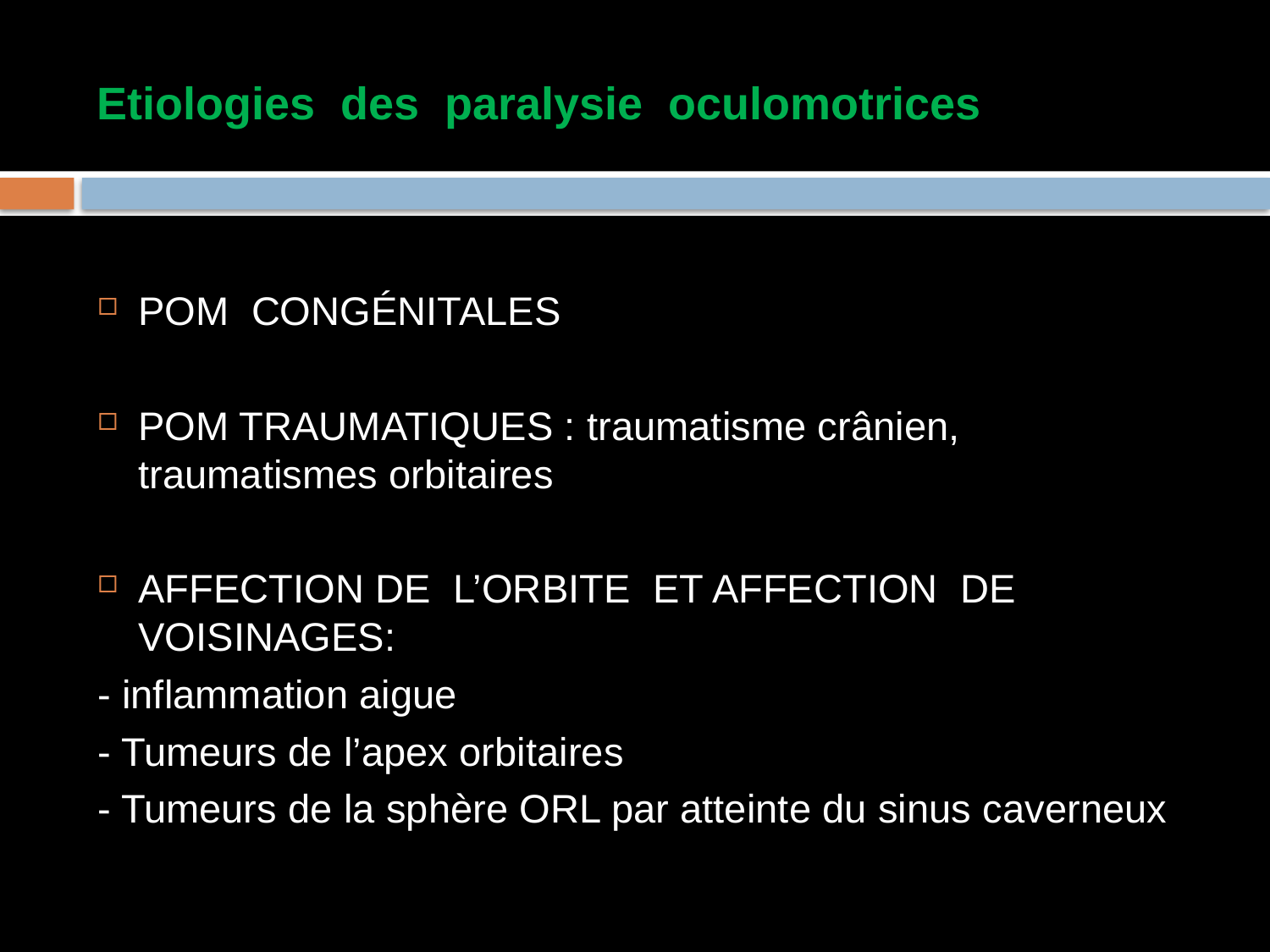

# Etiologies  des  paralysie  oculomotrices

POM  CONGÉNITALES

POM TRAUMATIQUES : traumatisme crânien, traumatismes orbitaires

AFFECTION DE  L’ORBITE  ET AFFECTION  DE  VOISINAGES:
- inflammation aigue
- Tumeurs de l’apex orbitaires
- Tumeurs de la sphère ORL par atteinte du sinus caverneux